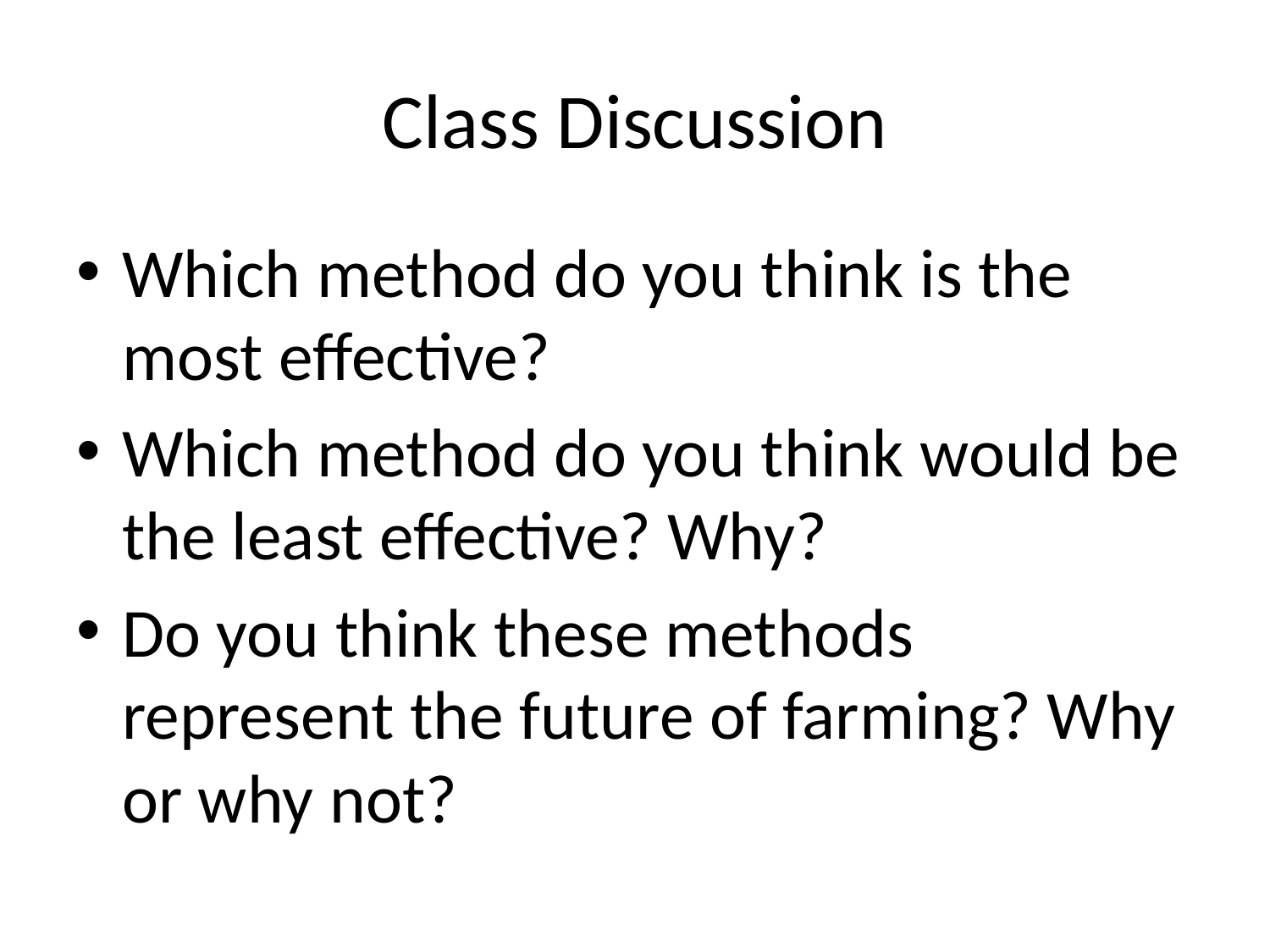

# Class Discussion
Which method do you think is the most effective?
Which method do you think would be the least effective? Why?
Do you think these methods represent the future of farming? Why or why not?